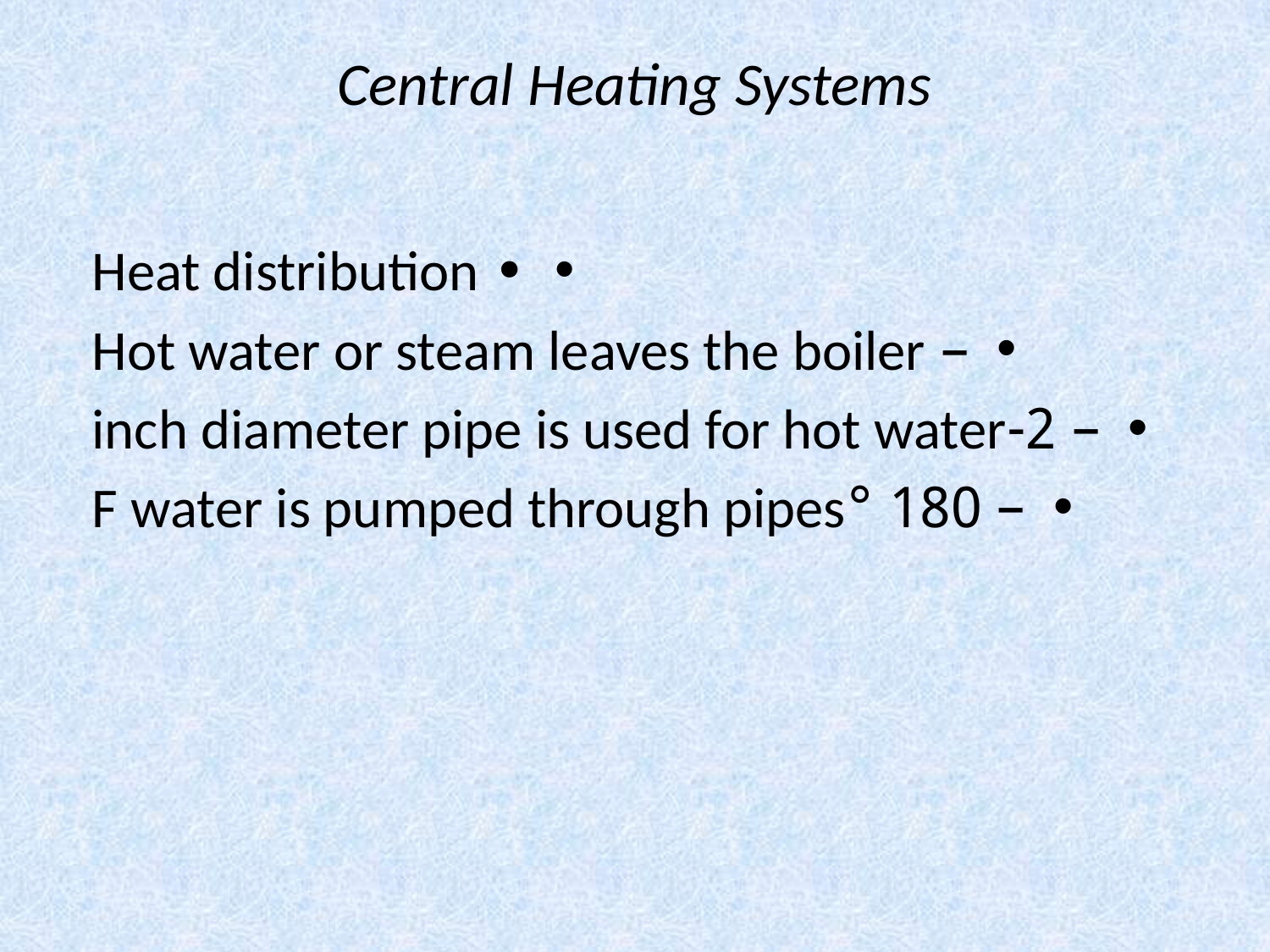

# Central Heating Systems
• Heat distribution
– Hot water or steam leaves the boiler
– 2-inch diameter pipe is used for hot water
– 180 °F water is pumped through pipes